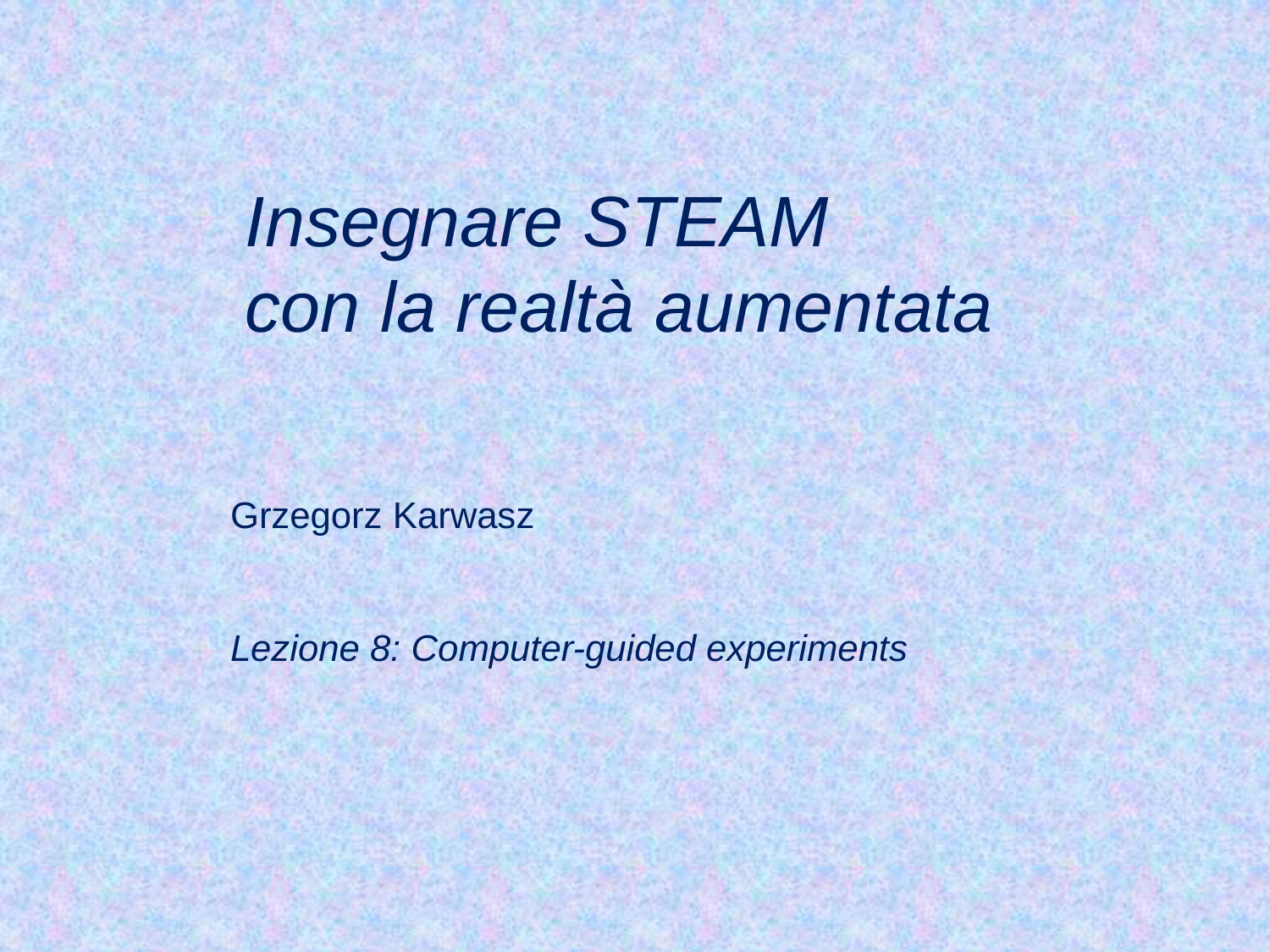

Insegnare STEAM
con la realtà aumentata

Grzegorz Karwasz

Lezione 8: Computer-guided experiments